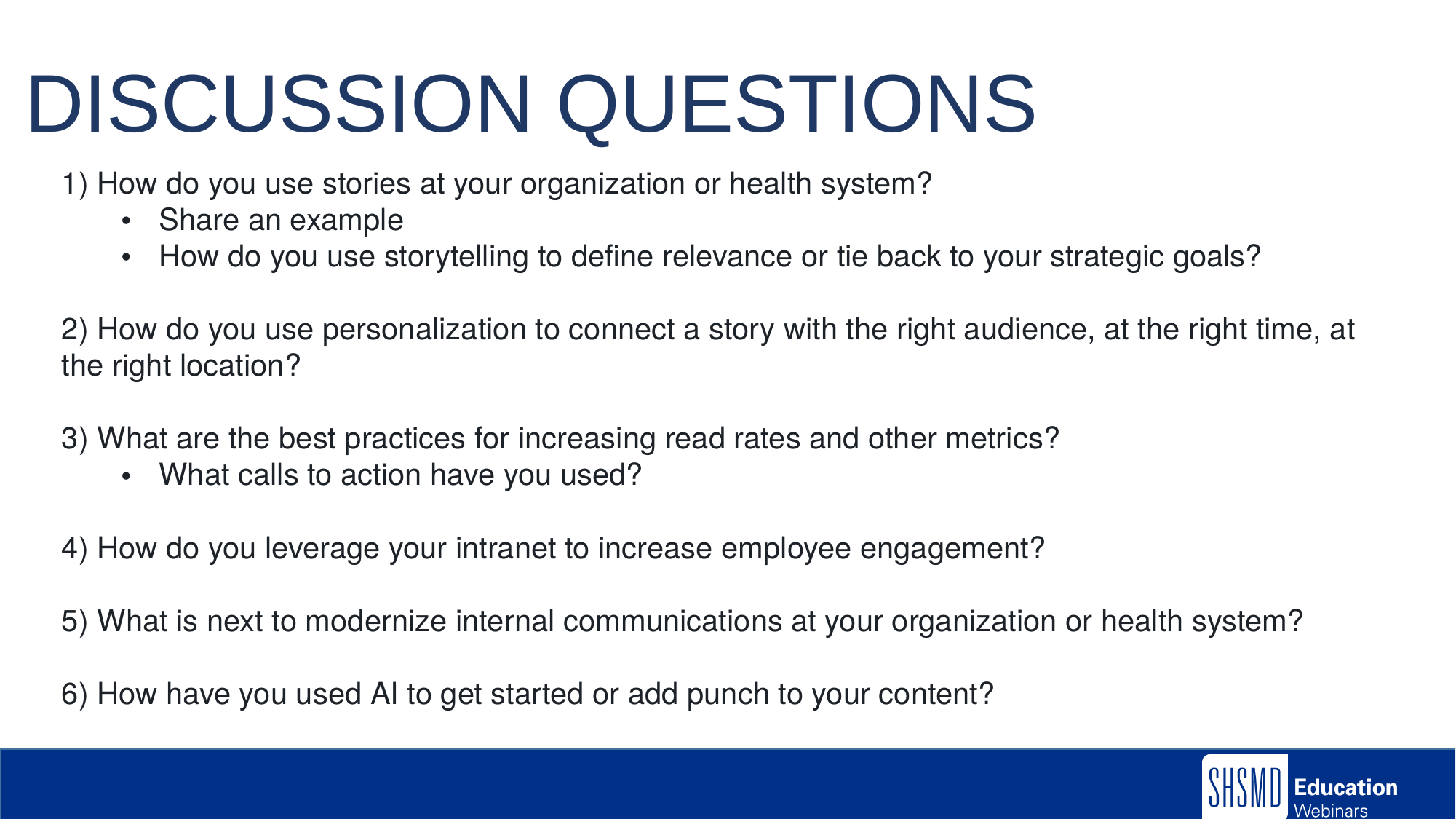

# DISCUSSION QUESTIONS
1) How do you use stories at your organization or health system?
Share an example
How do you use storytelling to define relevance or tie back to your strategic goals?

2) How do you use personalization to connect a story with the right audience, at the right time, at the right location?

3) What are the best practices for increasing read rates and other metrics?
What calls to action have you used?

4) How do you leverage your intranet to increase employee engagement?
5) What is next to modernize internal communications at your organization or health system?

6) How have you used AI to get started or add punch to your content?